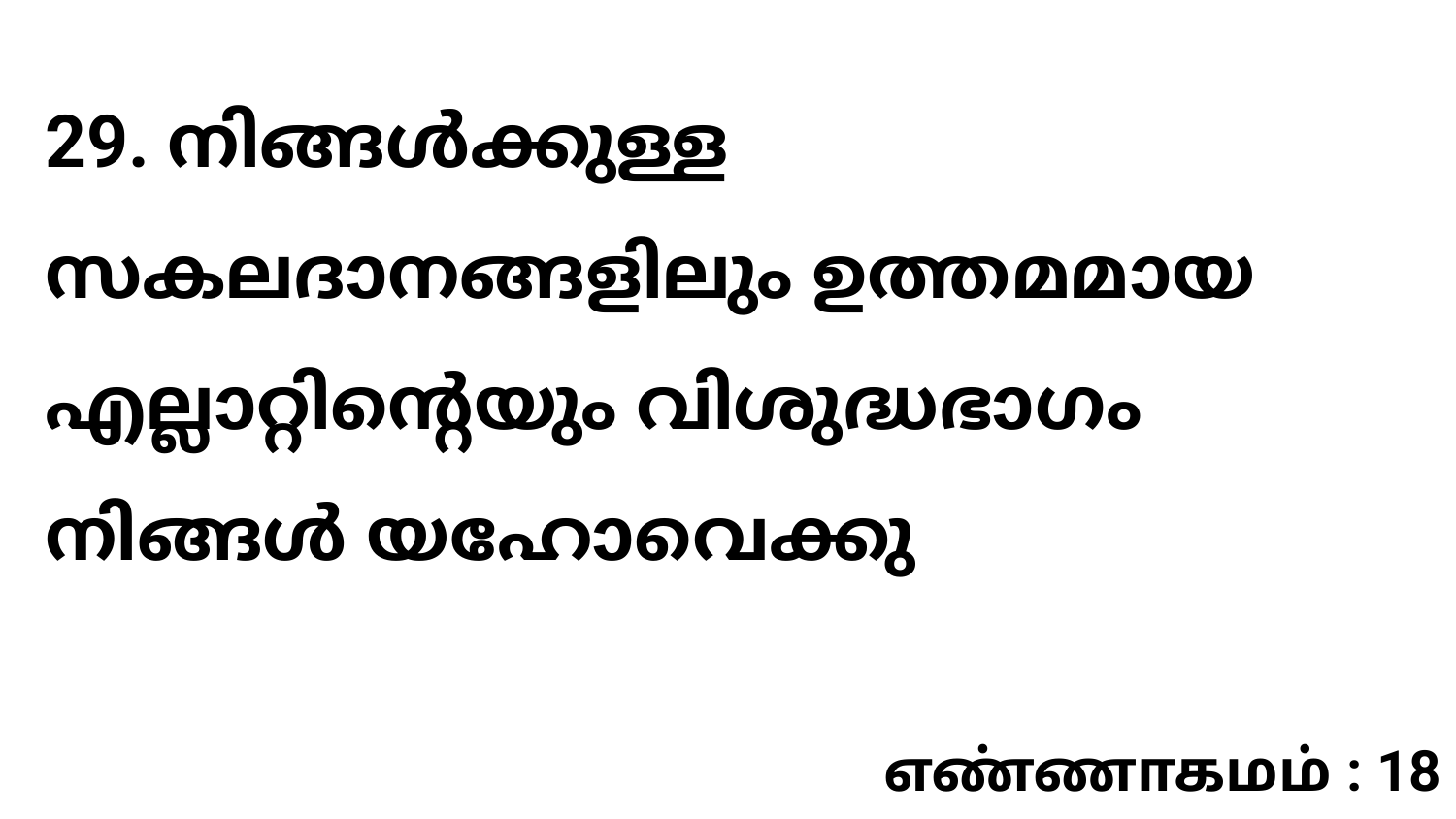

29. നിങ്ങൾക്കുള്ള സകലദാനങ്ങളിലും ഉത്തമമായ എല്ലാറ്റിന്റെയും വിശുദ്ധഭാഗം നിങ്ങൾ യഹോവെക്കു
எண்ணாகமம் : 18